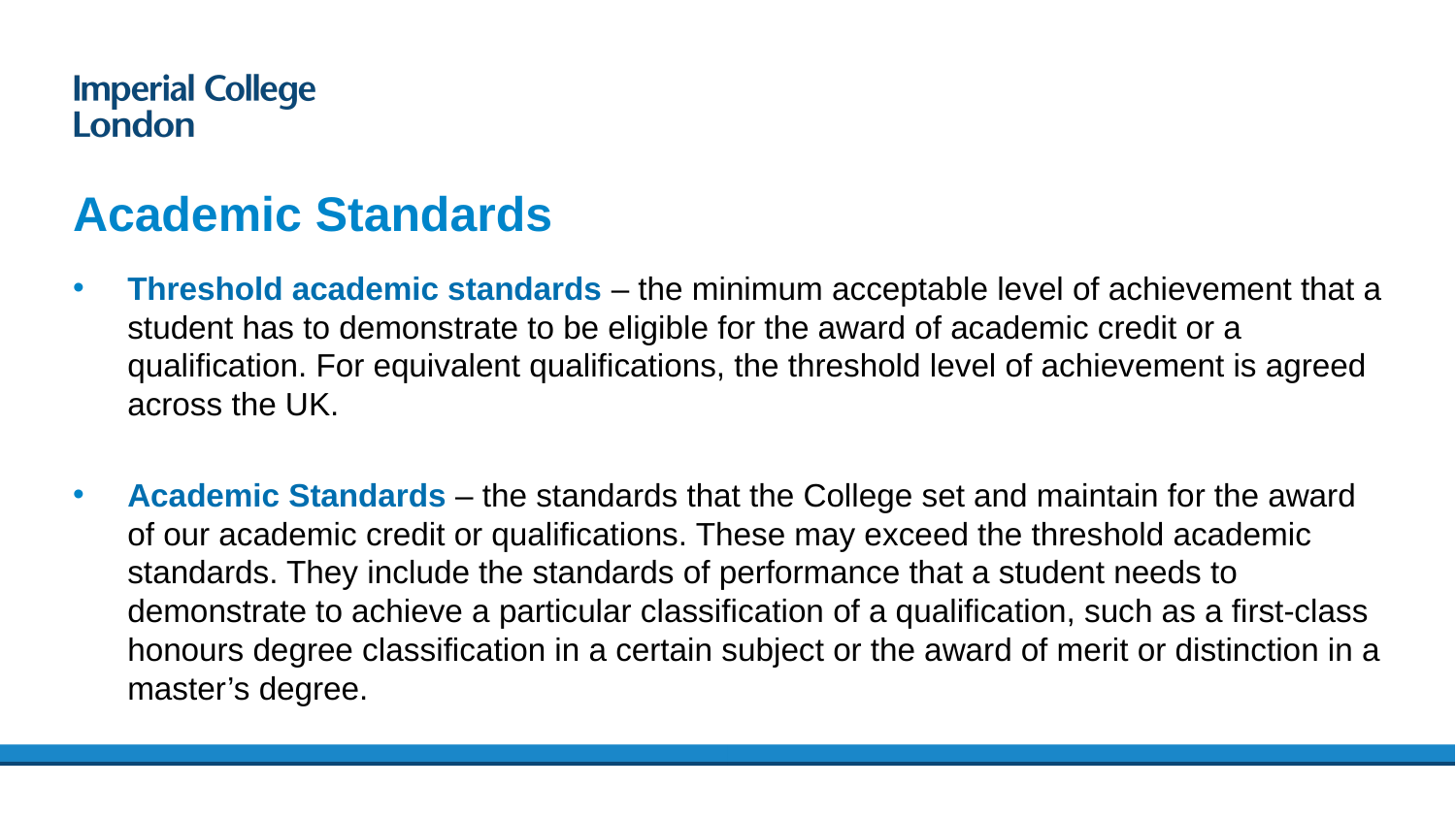

# Academic Standards
Threshold academic standards – the minimum acceptable level of achievement that a student has to demonstrate to be eligible for the award of academic credit or a qualification. For equivalent qualifications, the threshold level of achievement is agreed across the UK.

Academic Standards – the standards that the College set and maintain for the award of our academic credit or qualifications. These may exceed the threshold academic standards. They include the standards of performance that a student needs to demonstrate to achieve a particular classification of a qualification, such as a first-class honours degree classification in a certain subject or the award of merit or distinction in a master’s degree.